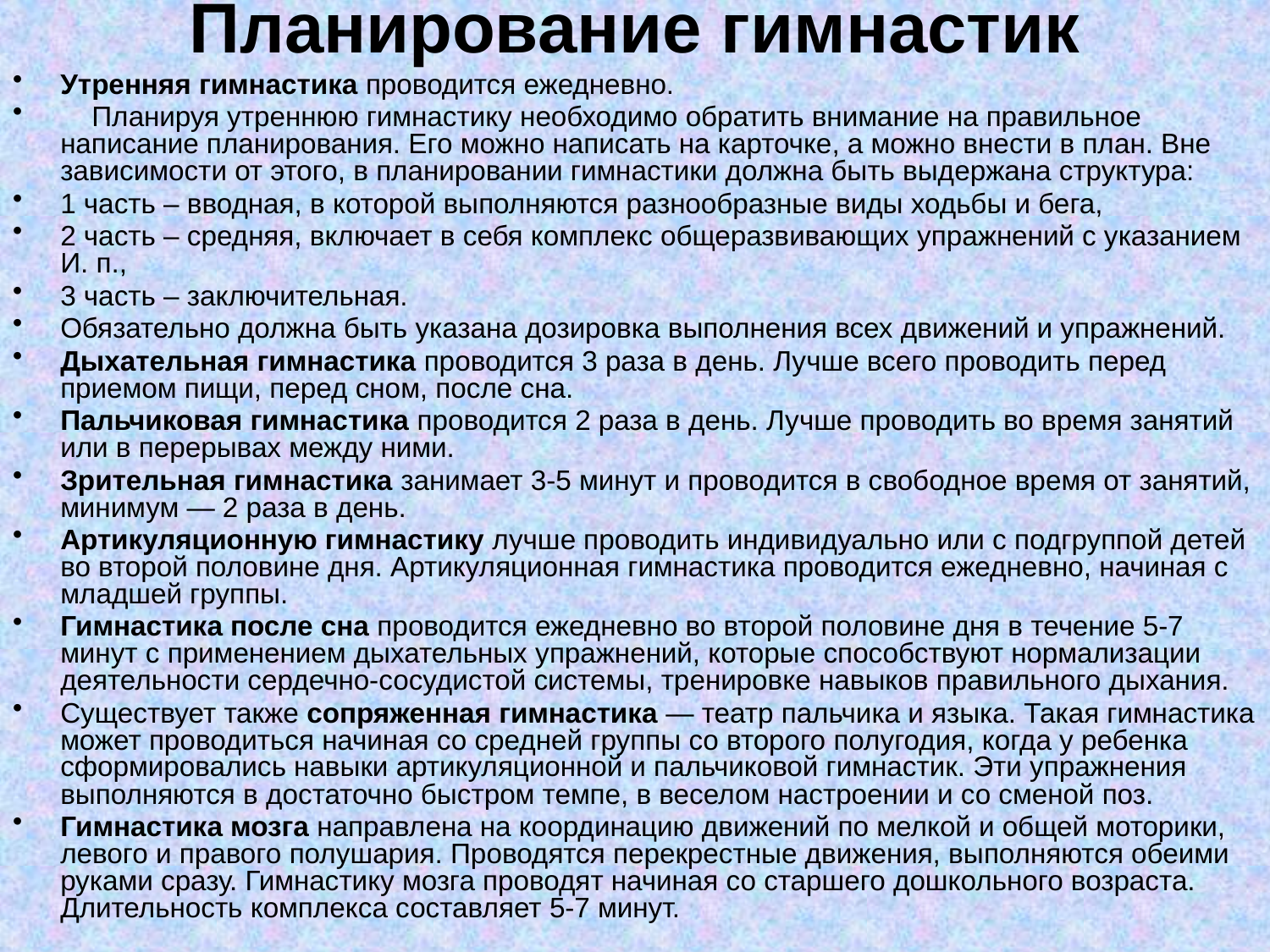

# Планирование гимнастик
Утренняя гимнастика проводится ежедневно.
    Планируя утреннюю гимнастику необходимо обратить внимание на правильное написание планирования. Его можно написать на карточке, а можно внести в план. Вне зависимости от этого, в планировании гимнастики должна быть выдержана структура:
1 часть – вводная, в которой выполняются разнообразные виды ходьбы и бега,
2 часть – средняя, включает в себя комплекс общеразвивающих упражнений с указанием И. п.,
3 часть – заключительная.
Обязательно должна быть указана дозировка выполнения всех движений и упражнений.
Дыхательная гимнастика проводится 3 раза в день. Лучше всего проводить перед приемом пищи, перед сном, после сна.
Пальчиковая гимнастика проводится 2 раза в день. Лучше проводить во время занятий или в перерывах между ними.
Зрительная гимнастика занимает 3-5 минут и проводится в свободное время от занятий, минимум — 2 раза в день.
Артикуляционную гимнастику лучше проводить индивидуально или с подгруппой детей во второй половине дня. Артикуляционная гимнастика проводится ежедневно, начиная с младшей группы.
Гимнастика после сна проводится ежедневно во второй половине дня в течение 5-7 минут с применением дыхательных упражнений, которые способствуют нормализации деятельности сердечно-сосудистой системы, тренировке навыков правильного дыхания.
Существует также сопряженная гимнастика — театр пальчика и языка. Такая гимнастика может проводиться начиная со средней группы со второго полугодия, когда у ребенка сформировались навыки артикуляционной и пальчиковой гимнастик. Эти упражнения выполняются в достаточно быстром темпе, в веселом настроении и со сменой поз.
Гимнастика мозга направлена на координацию движений по мелкой и общей моторики, левого и правого полушария. Проводятся перекрестные движения, выполняются обеими руками сразу. Гимнастику мозга проводят начиная со старшего дошкольного возраста. Длительность комплекса составляет 5-7 минут.